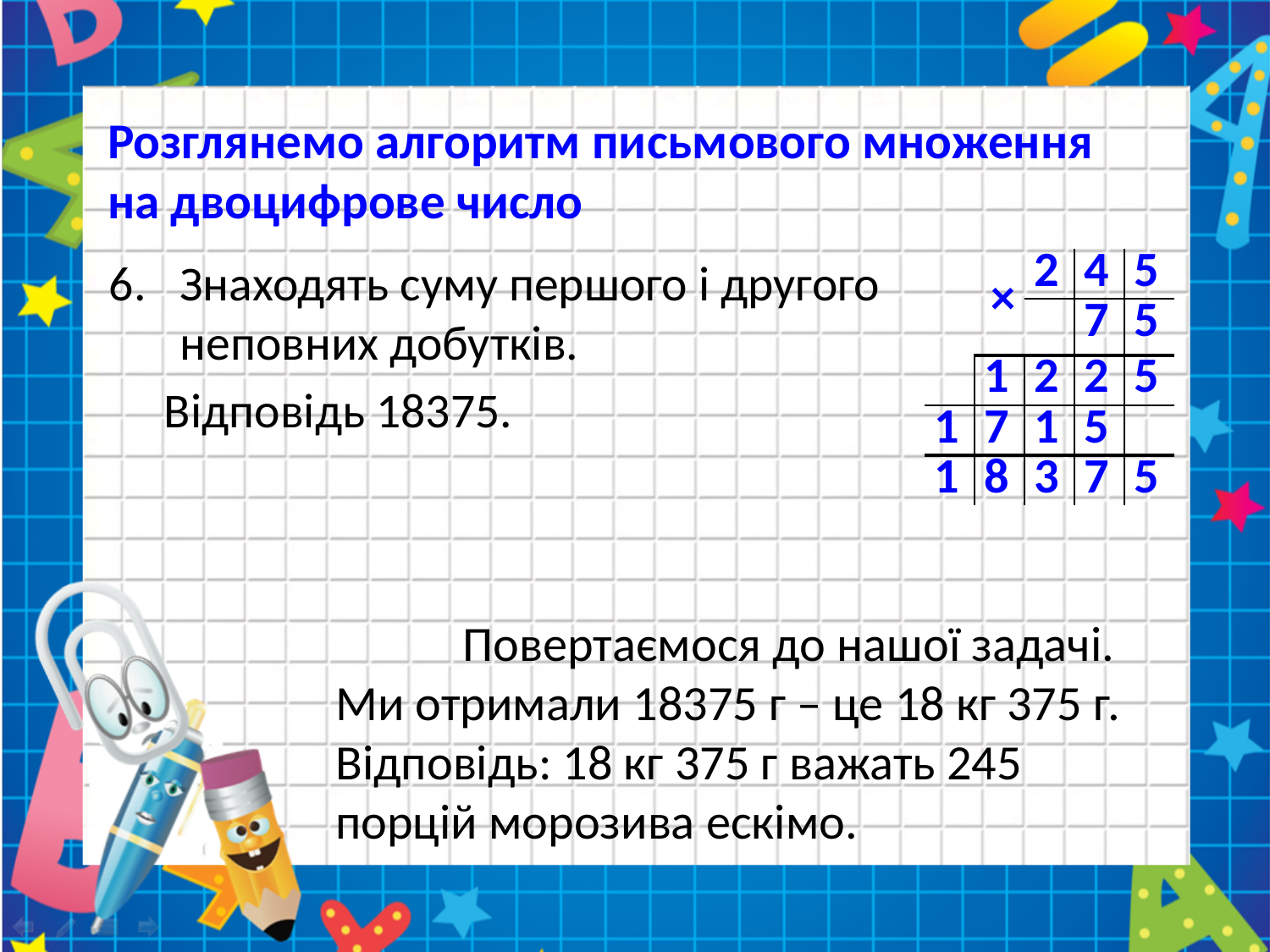

# Розглянемо алгоритм письмового множення на двоцифрове число
Знаходять суму першого і другого неповних добутків.
     Відповідь 18375.

|  | × | 2 | 4 | 5 |
| --- | --- | --- | --- | --- |
|  |  |  | 7 | 5 |
|  | 1 | 2 | 2 | 5 |
| 1 | 7 | 1 | 5 |  |
| 1 | 8 | 3 | 7 | 5 |
	Повертаємося до нашої задачі.
Ми отримали 18375 г – це 18 кг 375 г.
Відповідь: 18 кг 375 г важать 245 порцій морозива ескімо.